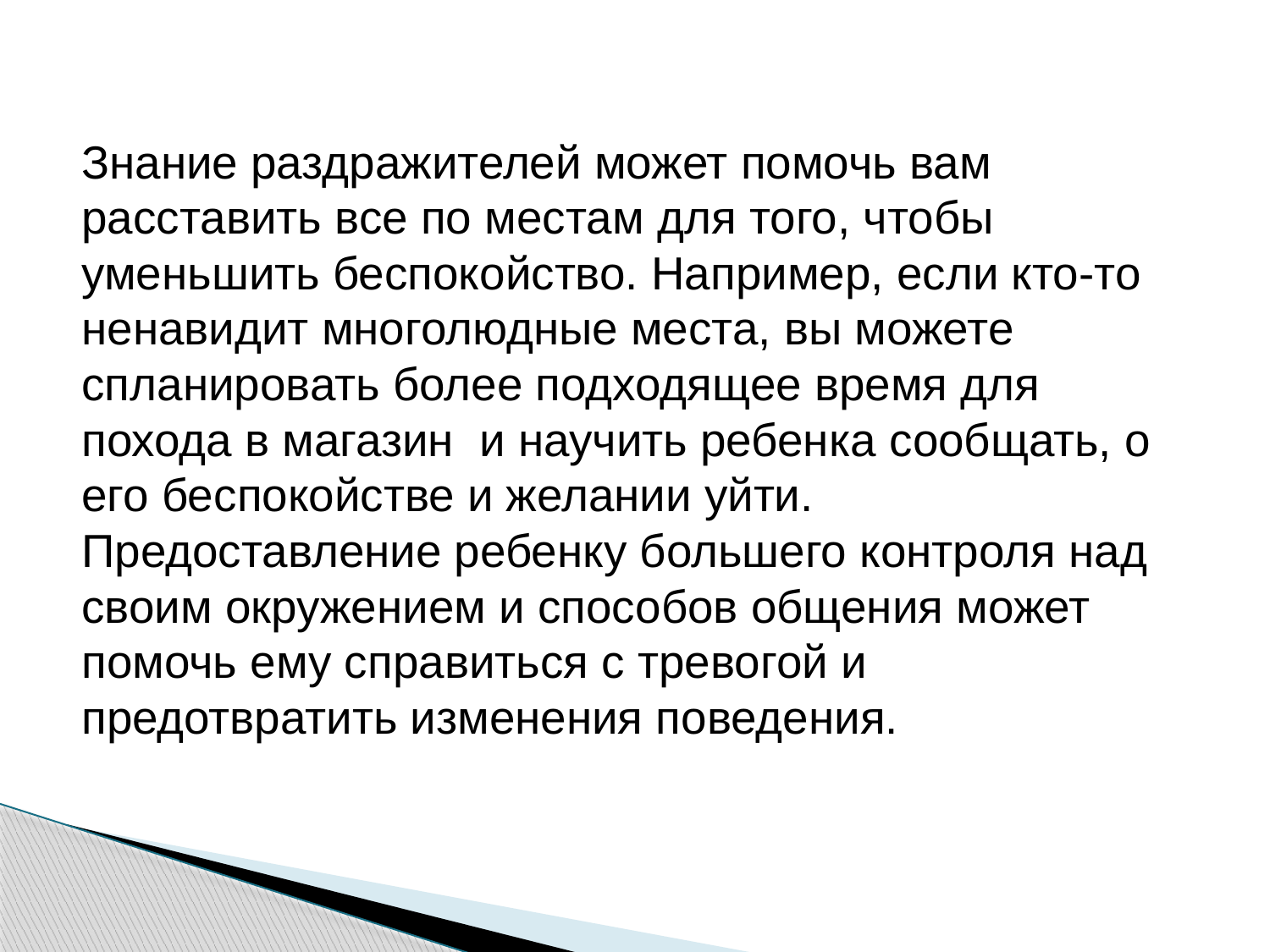

Знание раздражителей может помочь вам расставить все по местам для того, чтобы уменьшить беспокойство. Например, если кто-то ненавидит многолюдные места, вы можете спланировать более подходящее время для похода в магазин  и научить ребенка сообщать, о его беспокойстве и желании уйти. Предоставление ребенку большего контроля над своим окружением и способов общения может помочь ему справиться с тревогой и предотвратить изменения поведения.